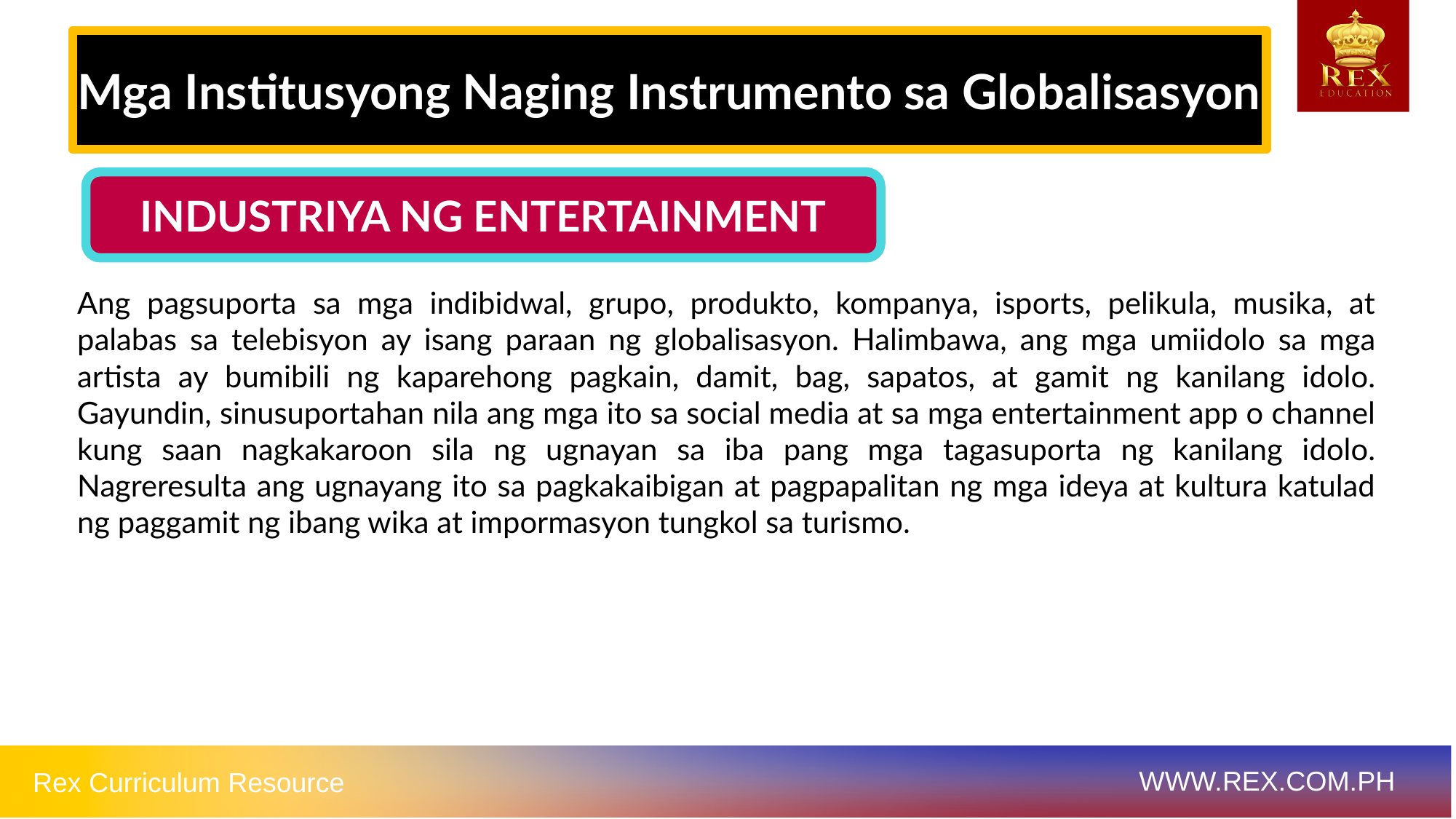

Mga Institusyong Naging Instrumento sa Globalisasyon
INDUSTRIYA NG ENTERTAINMENT
# Ang pagsuporta sa mga indibidwal, grupo, produkto, kompanya, isports, pelikula, musika, at palabas sa telebisyon ay isang paraan ng globalisasyon. Halimbawa, ang mga umiidolo sa mga artista ay bumibili ng kaparehong pagkain, damit, bag, sapatos, at gamit ng kanilang idolo. Gayundin, sinusuportahan nila ang mga ito sa social media at sa mga entertainment app o channel kung saan nagkakaroon sila ng ugnayan sa iba pang mga tagasuporta ng kanilang idolo. Nagreresulta ang ugnayang ito sa pagkakaibigan at pagpapalitan ng mga ideya at kultura katulad ng paggamit ng ibang wika at impormasyon tungkol sa turismo.